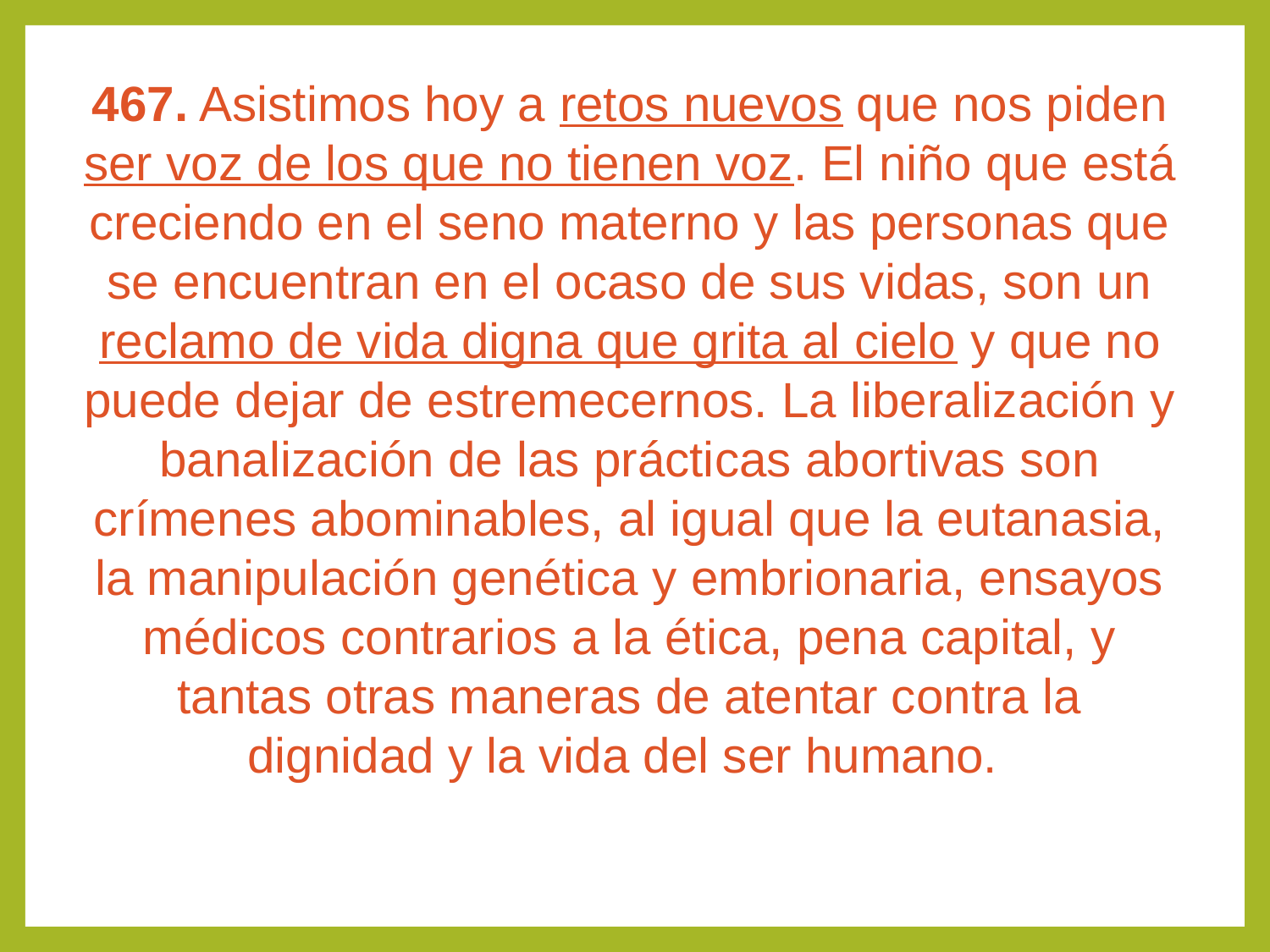

467. Asistimos hoy a retos nuevos que nos piden ser voz de los que no tienen voz. El niño que está creciendo en el seno materno y las personas que se encuentran en el ocaso de sus vidas, son un reclamo de vida digna que grita al cielo y que no puede dejar de estremecernos. La liberalización y banalización de las prácticas abortivas son crímenes abominables, al igual que la eutanasia, la manipulación genética y embrionaria, ensayos médicos contrarios a la ética, pena capital, y tantas otras maneras de atentar contra la dignidad y la vida del ser humano.